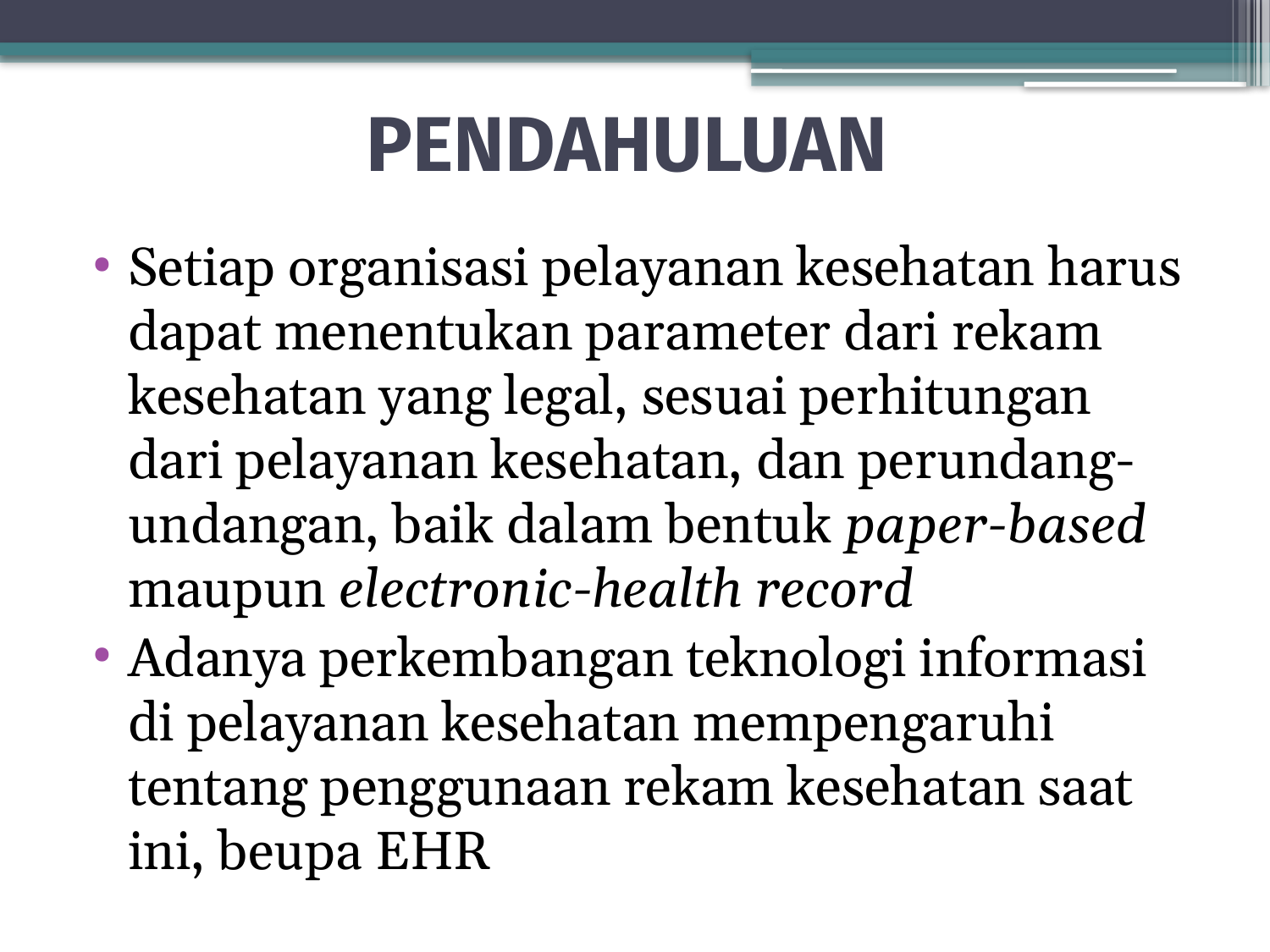

# PENDAHULUAN
Setiap organisasi pelayanan kesehatan harus dapat menentukan parameter dari rekam kesehatan yang legal, sesuai perhitungan dari pelayanan kesehatan, dan perundang-undangan, baik dalam bentuk paper-based maupun electronic-health record
Adanya perkembangan teknologi informasi di pelayanan kesehatan mempengaruhi tentang penggunaan rekam kesehatan saat ini, beupa EHR